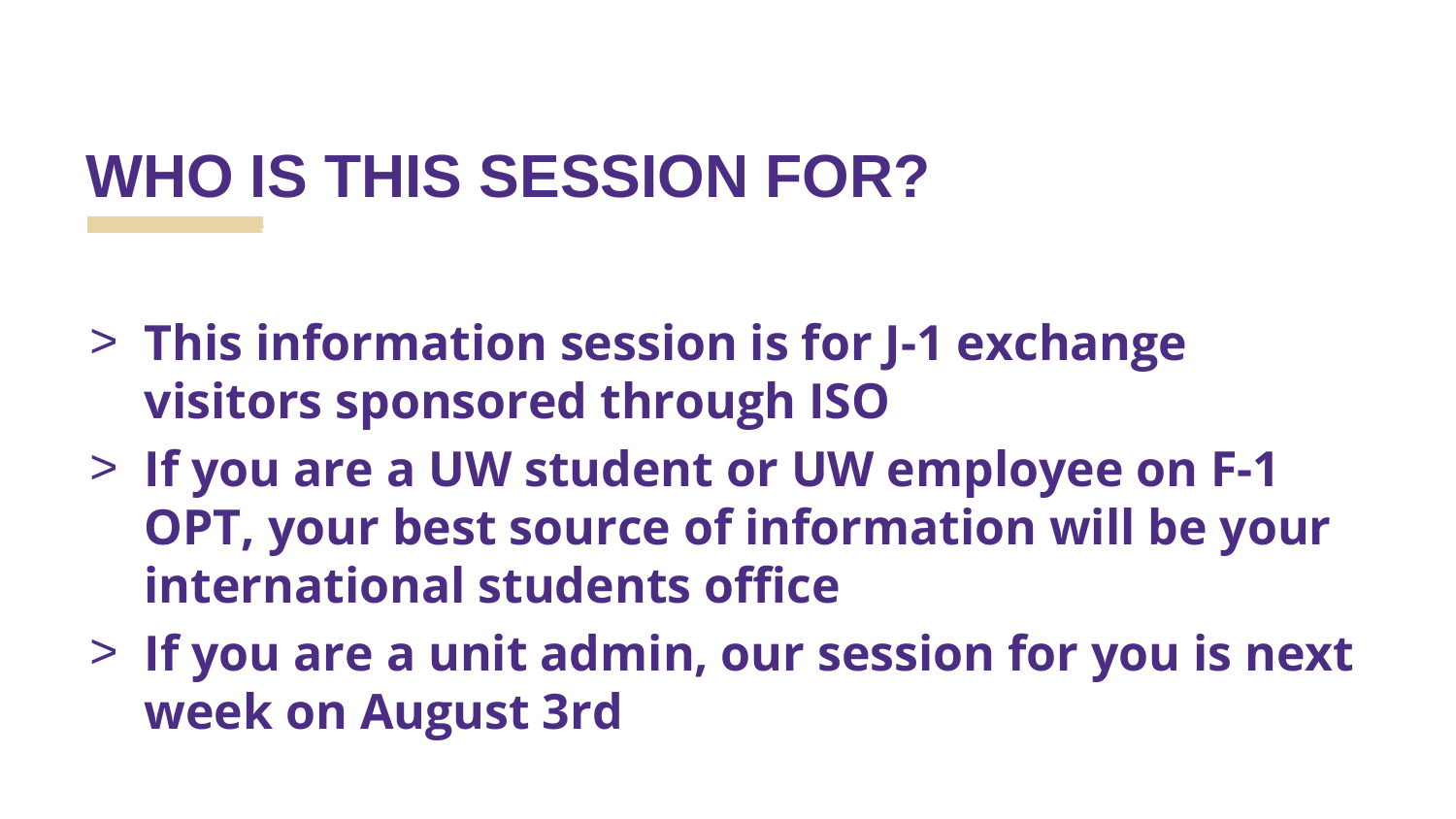

# WHO IS THIS SESSION FOR?
This information session is for J-1 exchange visitors sponsored through ISO
If you are a UW student or UW employee on F-1 OPT, your best source of information will be your international students office
If you are a unit admin, our session for you is next week on August 3rd